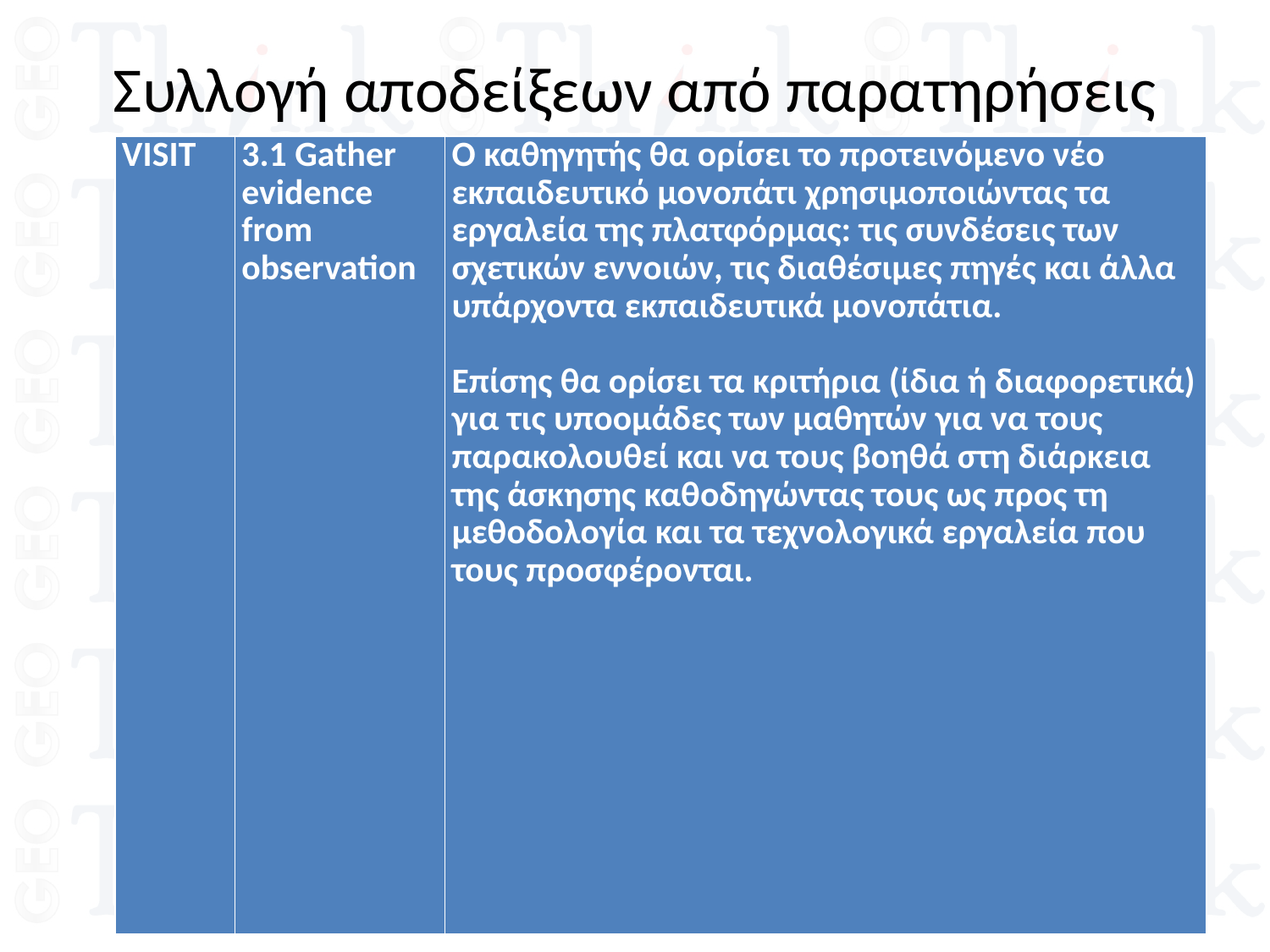

# Συλλογή αποδείξεων από παρατηρήσεις
| VISIT | 3.1 Gather evidence from observation | Ο καθηγητής θα ορίσει το προτεινόμενο νέο εκπαιδευτικό μονοπάτι χρησιμοποιώντας τα εργαλεία της πλατφόρμας: τις συνδέσεις των σχετικών εννοιών, τις διαθέσιμες πηγές και άλλα υπάρχοντα εκπαιδευτικά μονοπάτια. Επίσης θα ορίσει τα κριτήρια (ίδια ή διαφορετικά) για τις υποομάδες των μαθητών για να τους παρακολουθεί και να τους βοηθά στη διάρκεια της άσκησης καθοδηγώντας τους ως προς τη μεθοδολογία και τα τεχνολογικά εργαλεία που τους προσφέρονται. |
| --- | --- | --- |